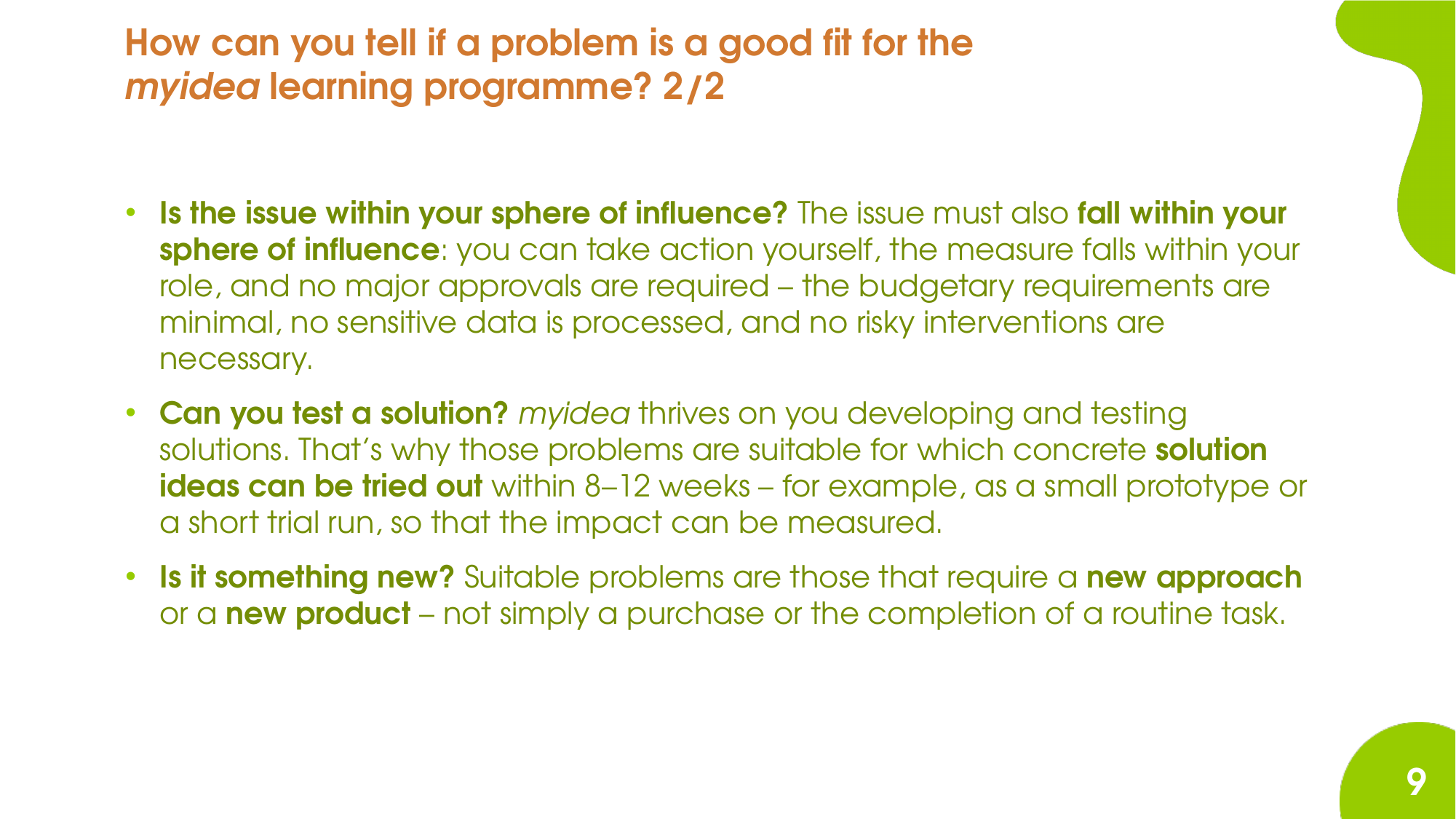

How can you tell if a problem is a good fit for the
myidea learning programme? 2/2
Is the issue within your sphere of influence? The issue must also fall within your sphere of influence: you can take action yourself, the measure falls within your role, and no major approvals are required – the budgetary requirements are minimal, no sensitive data is processed, and no risky interventions are necessary.
Can you test a solution? myidea thrives on you developing and testing solutions. That’s why those problems are suitable for which concrete solution ideas can be tried out within 8–12 weeks – for example, as a small prototype or a short trial run, so that the impact can be measured.
Is it something new? Suitable problems are those that require a new approach or a new product – not simply a purchase or the completion of a routine task.
9